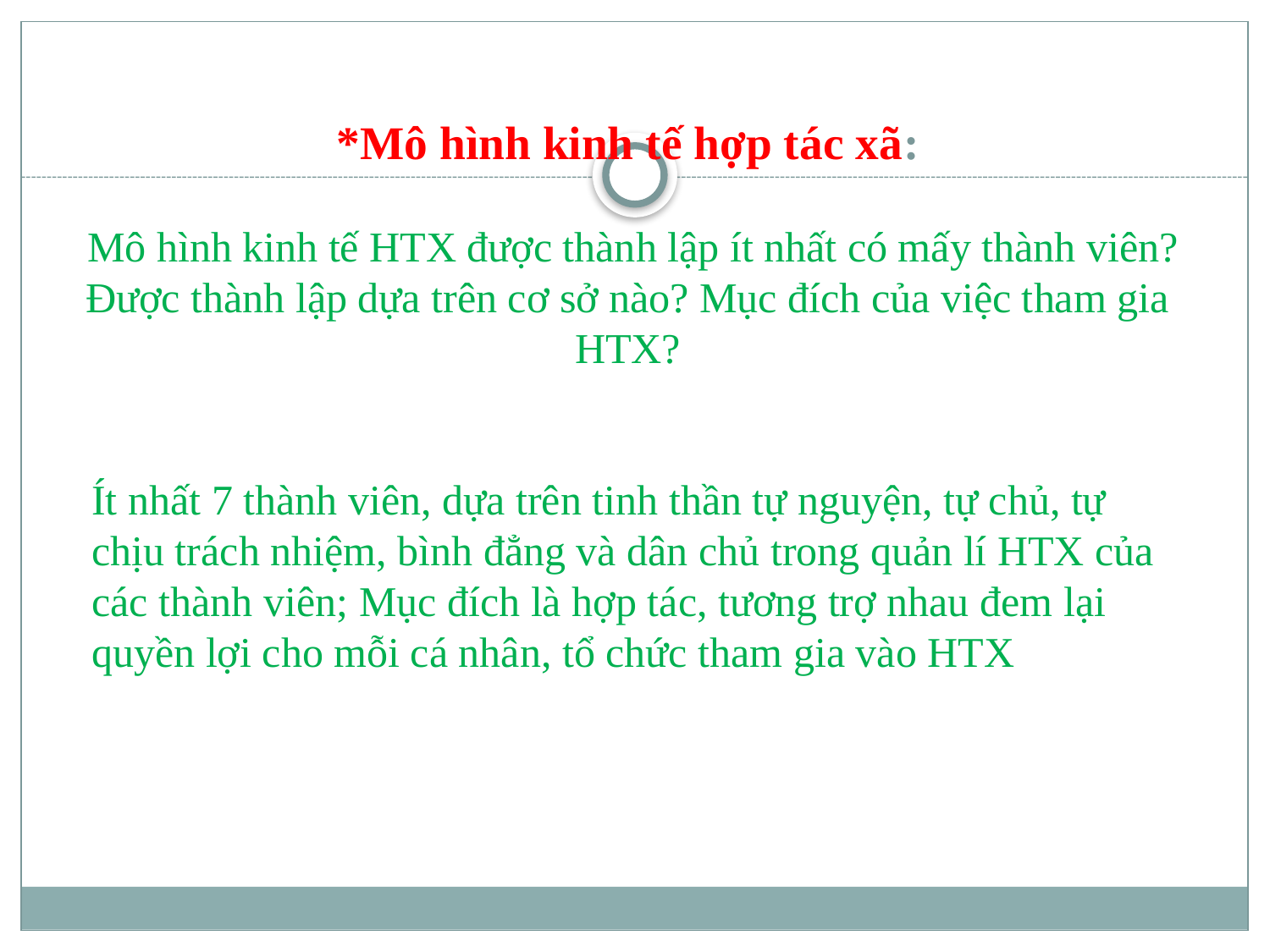

# *Mô hình kinh tế hợp tác xã: Mô hình kinh tế HTX được thành lập ít nhất có mấy thành viên? Được thành lập dựa trên cơ sở nào? Mục đích của việc tham gia HTX?
Ít nhất 7 thành viên, dựa trên tinh thần tự nguyện, tự chủ, tự chịu trách nhiệm, bình đẳng và dân chủ trong quản lí HTX của các thành viên; Mục đích là hợp tác, tương trợ nhau đem lại quyền lợi cho mỗi cá nhân, tổ chức tham gia vào HTX